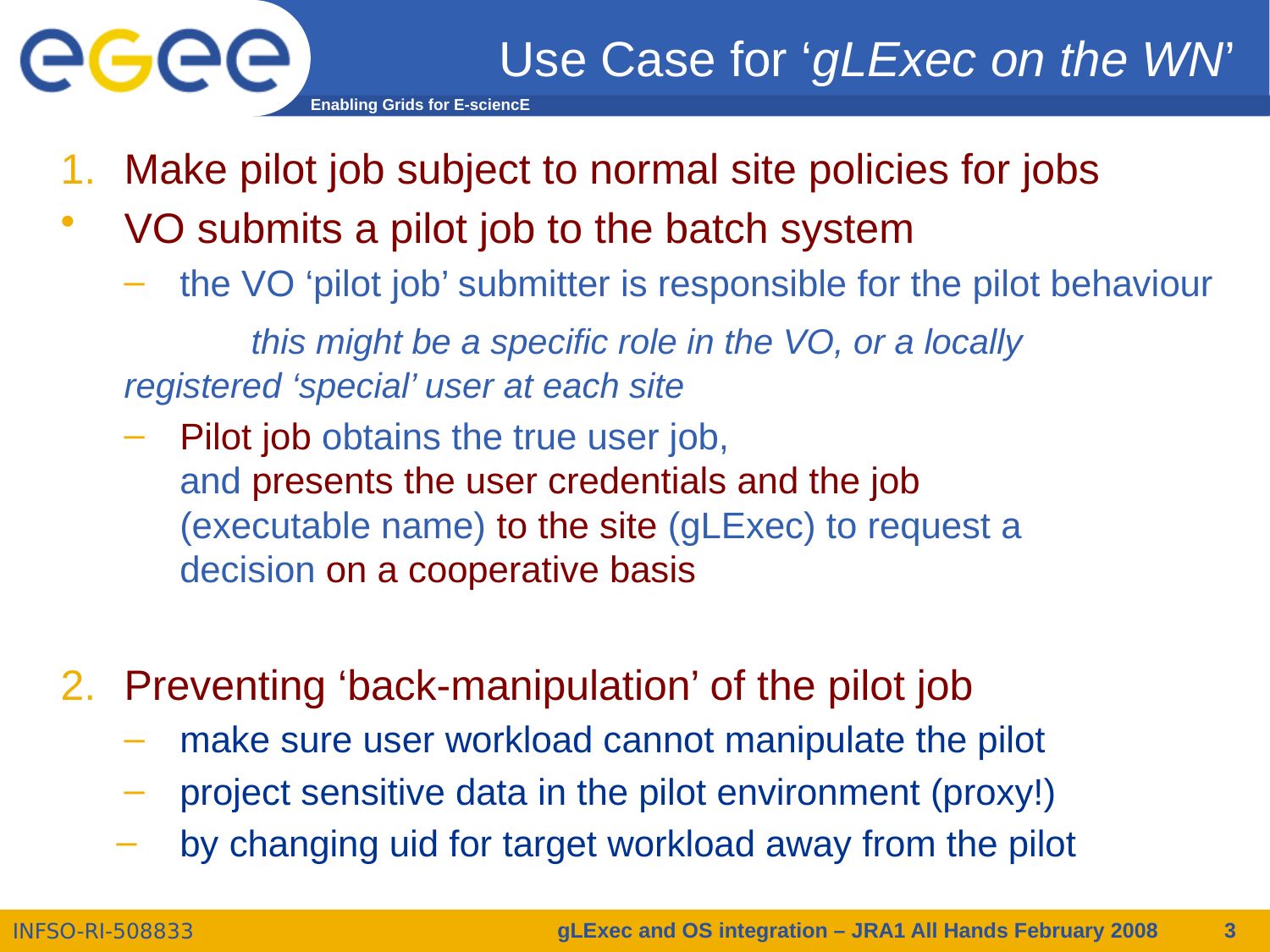

# Use Case for ‘gLExec on the WN’
Make pilot job subject to normal site policies for jobs
VO submits a pilot job to the batch system
the VO ‘pilot job’ submitter is responsible for the pilot behaviour
		this might be a specific role in the VO, or a locally 	registered ‘special’ user at each site
Pilot job obtains the true user job,
and presents the user credentials and the job
(executable name) to the site (gLExec) to request a
decision on a cooperative basis

Preventing ‘back-manipulation’ of the pilot job
make sure user workload cannot manipulate the pilot
project sensitive data in the pilot environment (proxy!)
by changing uid for target workload away from the pilot
gLExec and OS integration – JRA1 All Hands February 2008
3